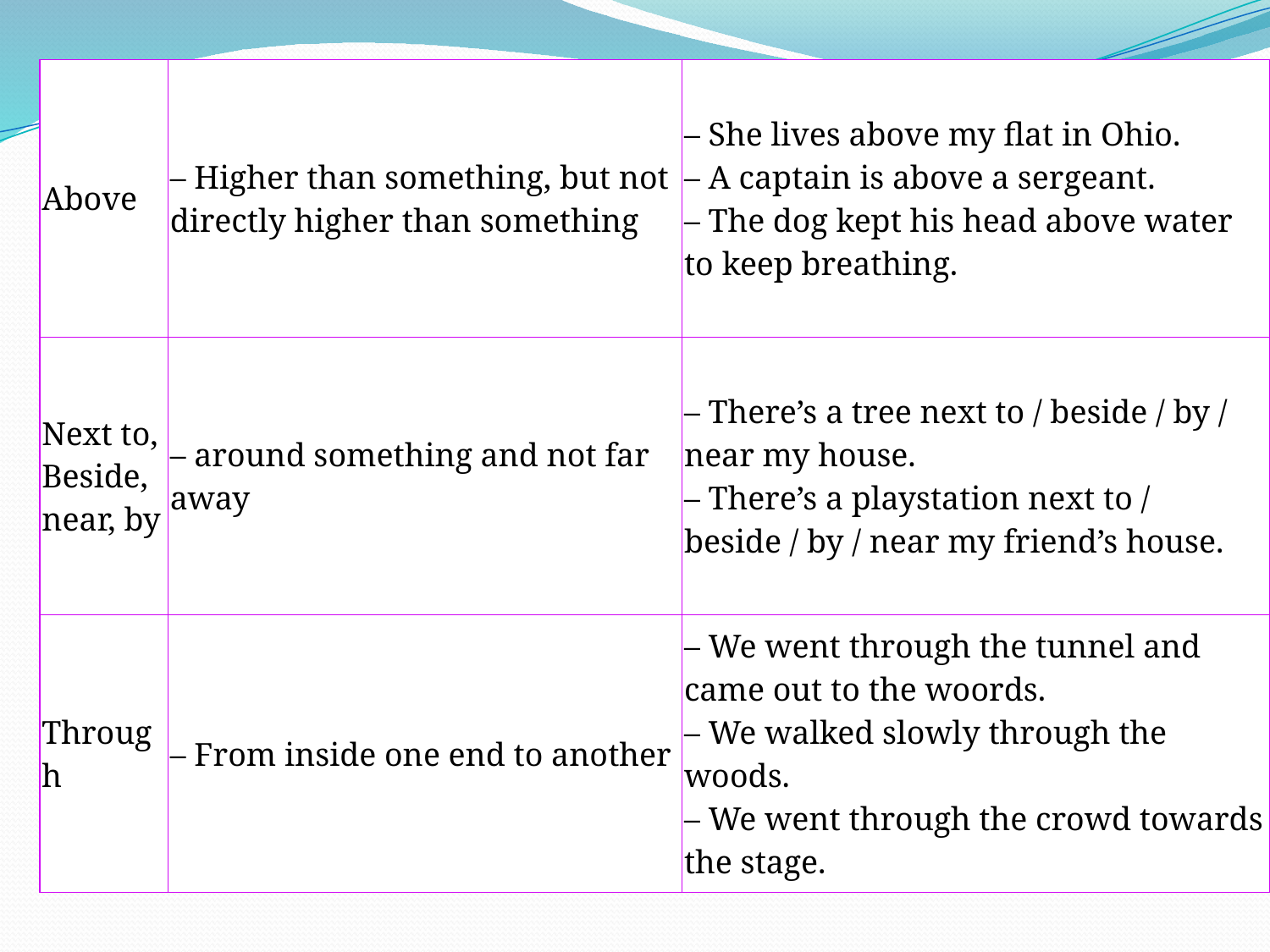

| Above | – Higher than something, but not directly higher than something | – She lives above my flat in Ohio. – A captain is above a sergeant. – The dog kept his head above water to keep breathing. |
| --- | --- | --- |
| Next to, Beside, near, by | – around something and not far away | – There’s a tree next to / beside / by / near my house. – There’s a playstation next to / beside / by / near my friend’s house. |
| Through | – From inside one end to another | – We went through the tunnel and came out to the woords. – We walked slowly through the woods. – We went through the crowd towards the stage. |